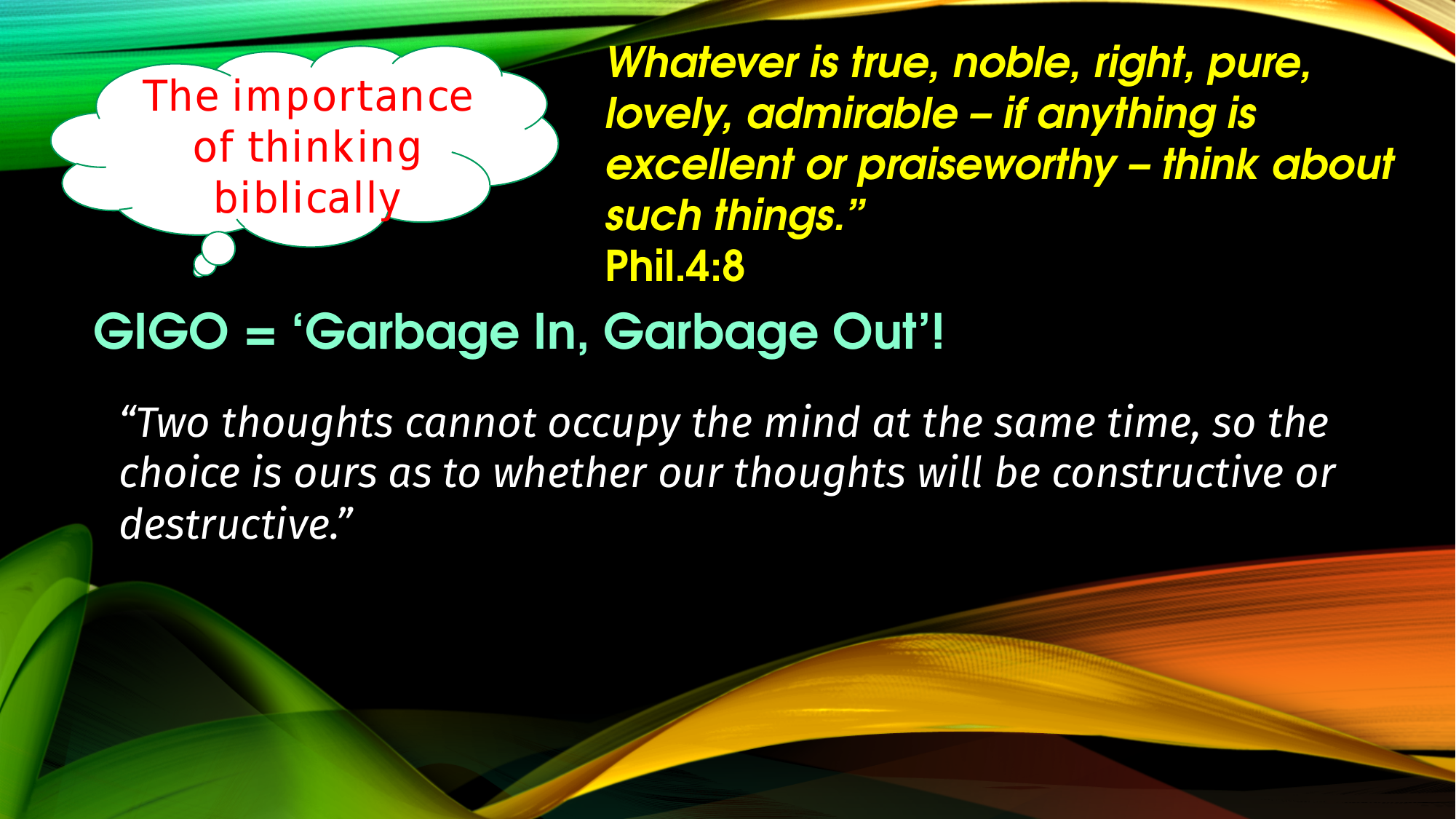

Whatever is true, noble, right, pure, lovely, admirable – if anything is excellent or praiseworthy – think about such things.”
Phil.4:8

The importance of thinking biblically
GIGO = ‘Garbage In, Garbage Out’!
“Two thoughts cannot occupy the mind at the same time, so the choice is ours as to whether our thoughts will be constructive or destructive.”